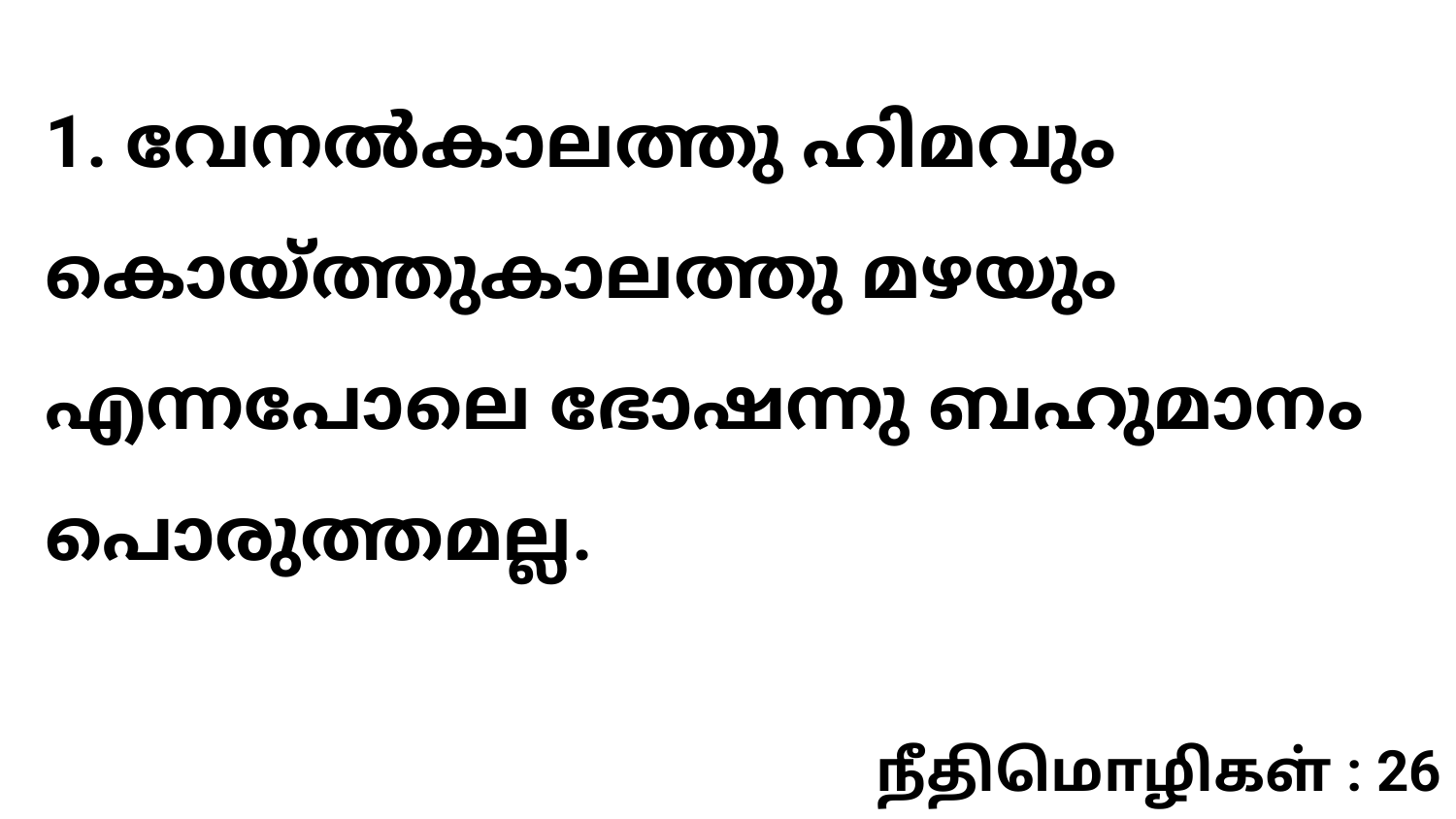

1. വേനൽകാലത്തു ഹിമവും കൊയ്ത്തുകാലത്തു മഴയും എന്നപോലെ ഭോഷന്നു ബഹുമാനം പൊരുത്തമല്ല.
நீதிமொழிகள் : 26